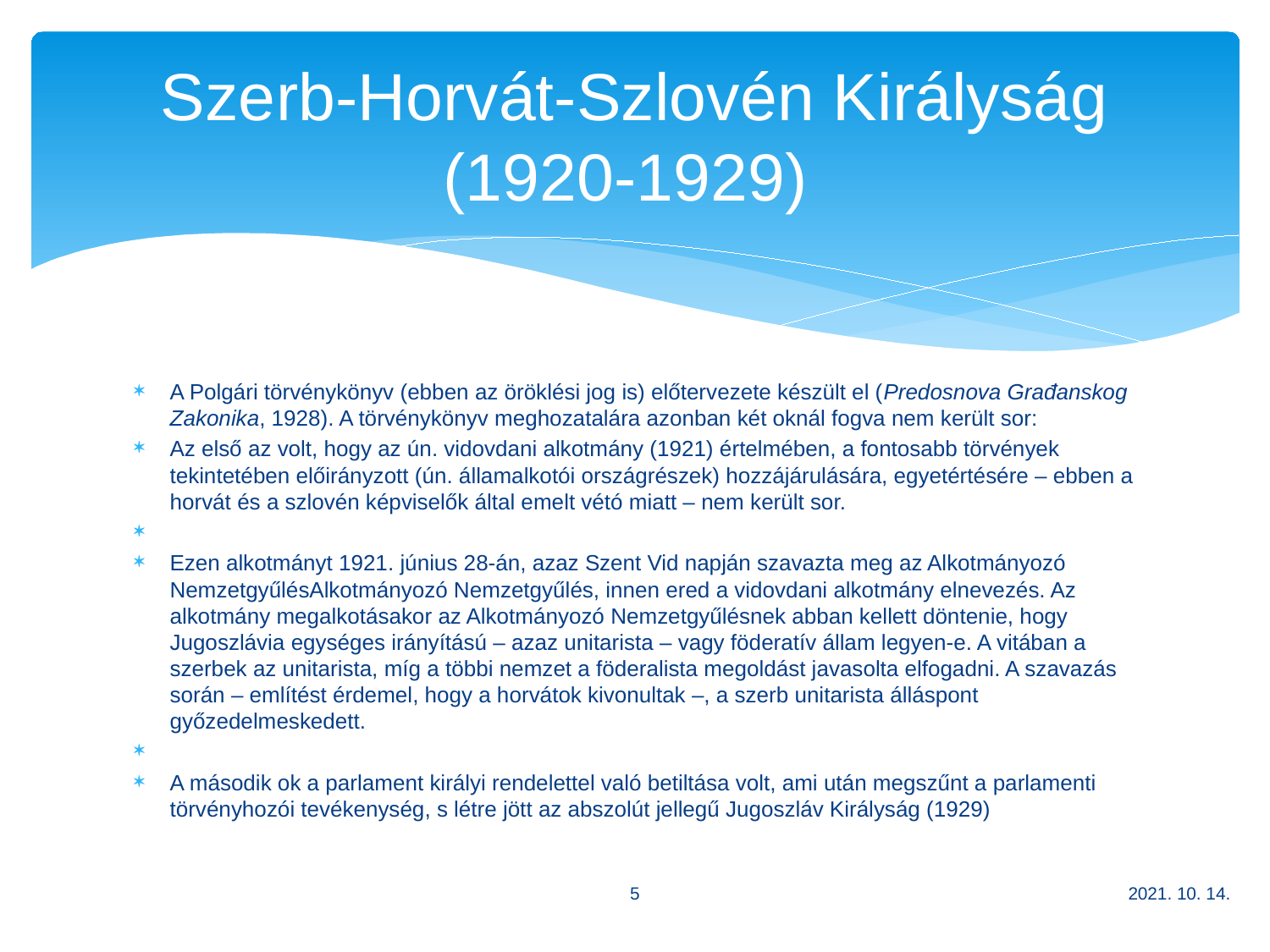

# Szerb-Horvát-Szlovén Királyság (1920-1929)
A Polgári törvénykönyv (ebben az öröklési jog is) előtervezete készült el (Predosnova Građanskog Zakonika, 1928). A törvénykönyv meghozatalára azonban két oknál fogva nem került sor:
Az első az volt, hogy az ún. vidovdani alkotmány (1921) értelmében, a fontosabb törvények tekintetében előirányzott (ún. államalkotói országrészek) hozzájárulására, egyetértésére – ebben a horvát és a szlovén képviselők által emelt vétó miatt – nem került sor.

Ezen alkotmányt 1921. június 28-án, azaz Szent Vid napján szavazta meg az Alkotmányozó NemzetgyűlésAlkotmányozó Nemzetgyűlés, innen ered a vidovdani alkotmány elnevezés. Az alkotmány megalkotásakor az Alkotmányozó Nemzetgyűlésnek abban kellett döntenie, hogy Jugoszlávia egységes irányítású – azaz unitarista – vagy föderatív állam legyen-e. A vitában a szerbek az unitarista, míg a többi nemzet a föderalista megoldást javasolta elfogadni. A szavazás során – említést érdemel, hogy a horvátok kivonultak –, a szerb unitarista álláspont győzedelmeskedett.

A második ok a parlament királyi rendelettel való betiltása volt, ami után megszűnt a parlamenti törvényhozói tevékenység, s létre jött az abszolút jellegű Jugoszláv Királyság (1929)
5

2021. 10. 14.